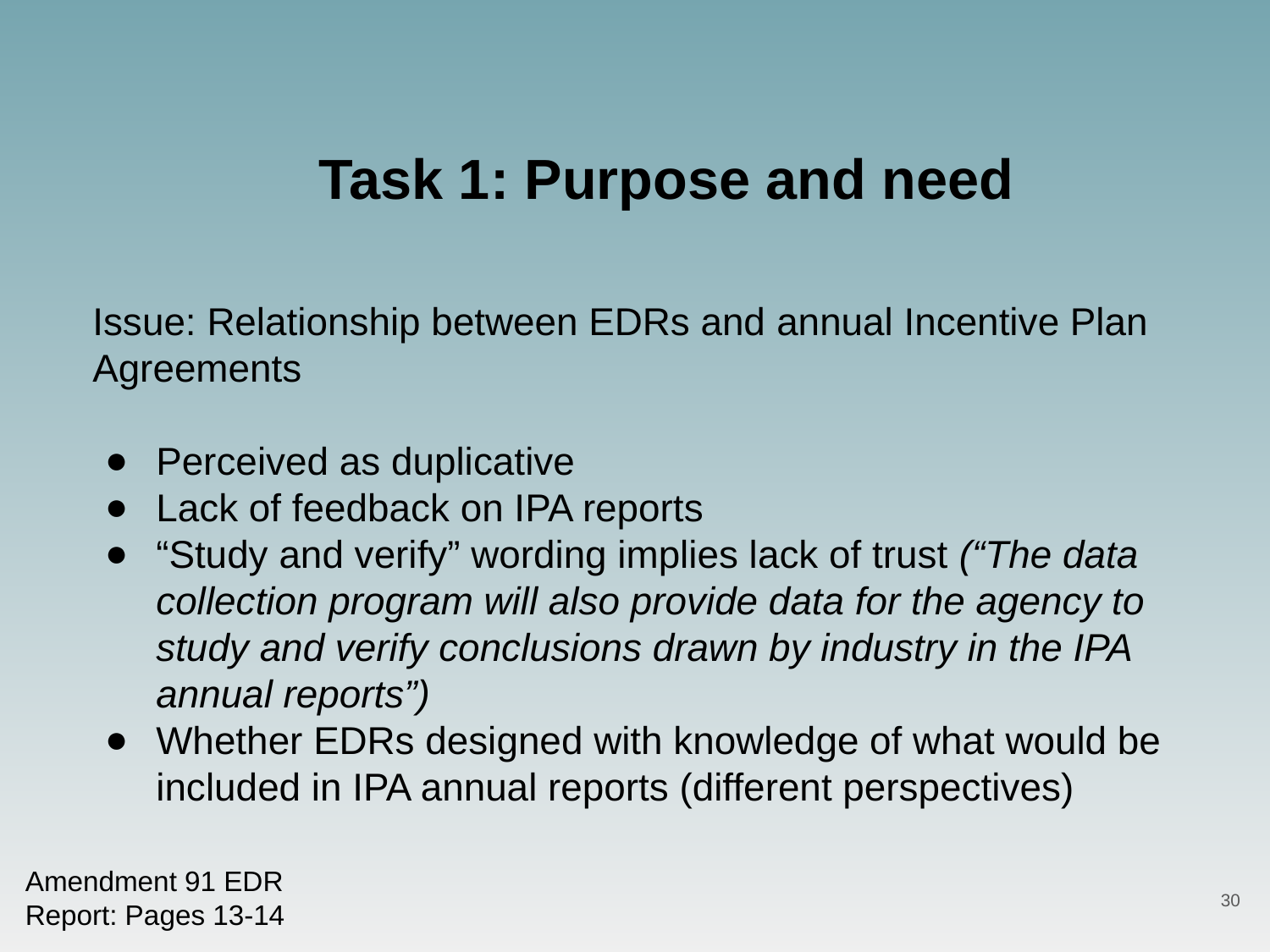

Task 1: Purpose and need

Issue: Relationship between EDRs and annual Incentive Plan Agreements

Perceived as duplicative
Lack of feedback on IPA reports
“Study and verify” wording implies lack of trust (“The data collection program will also provide data for the agency to study and verify conclusions drawn by industry in the IPA annual reports”)
Whether EDRs designed with knowledge of what would be included in IPA annual reports (different perspectives)
Amendment 91 EDR
Report: Pages 13-14
30